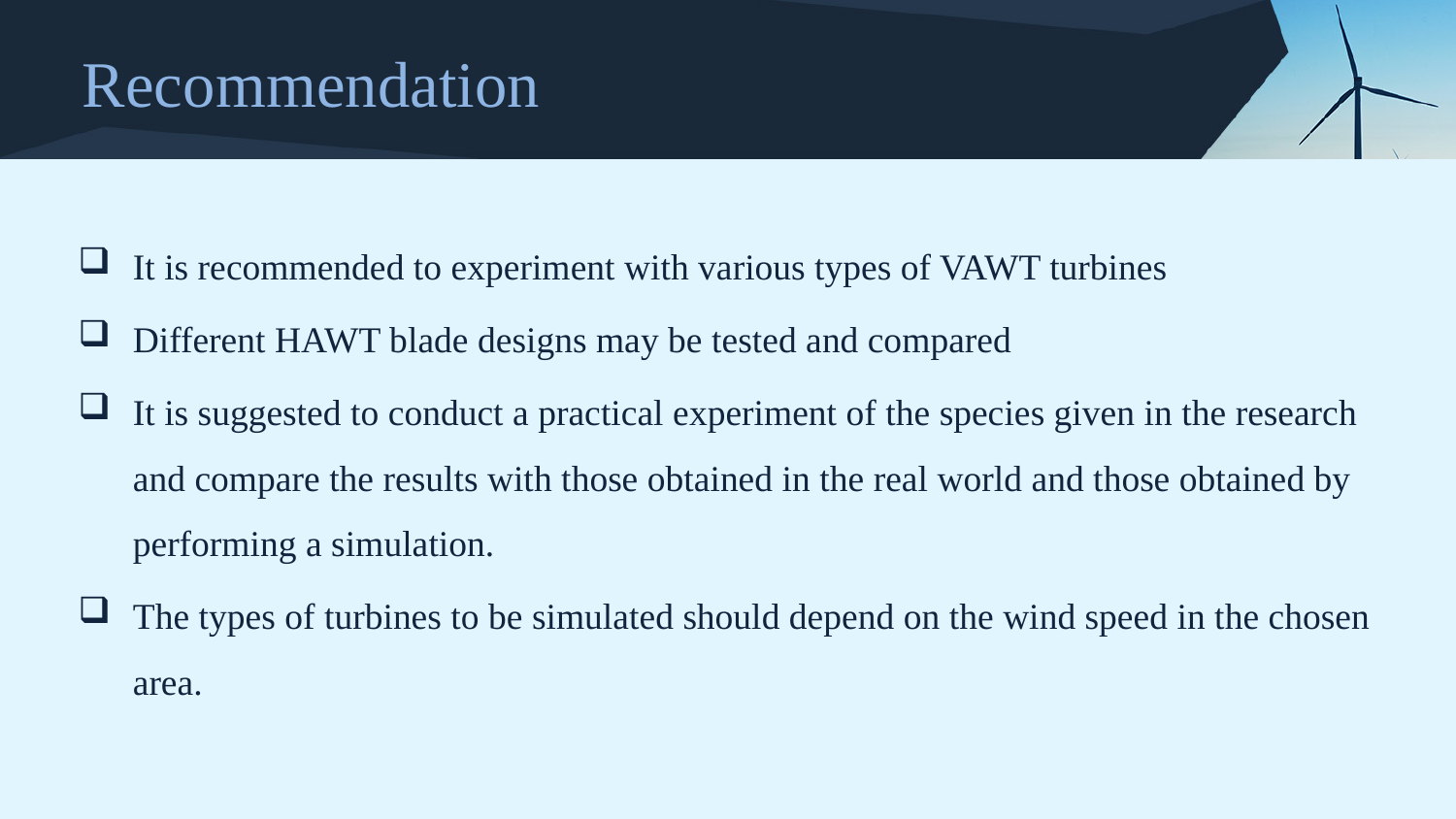

# Recommendation
It is recommended to experiment with various types of VAWT turbines
Different HAWT blade designs may be tested and compared
It is suggested to conduct a practical experiment of the species given in the research and compare the results with those obtained in the real world and those obtained by performing a simulation.
The types of turbines to be simulated should depend on the wind speed in the chosen area.